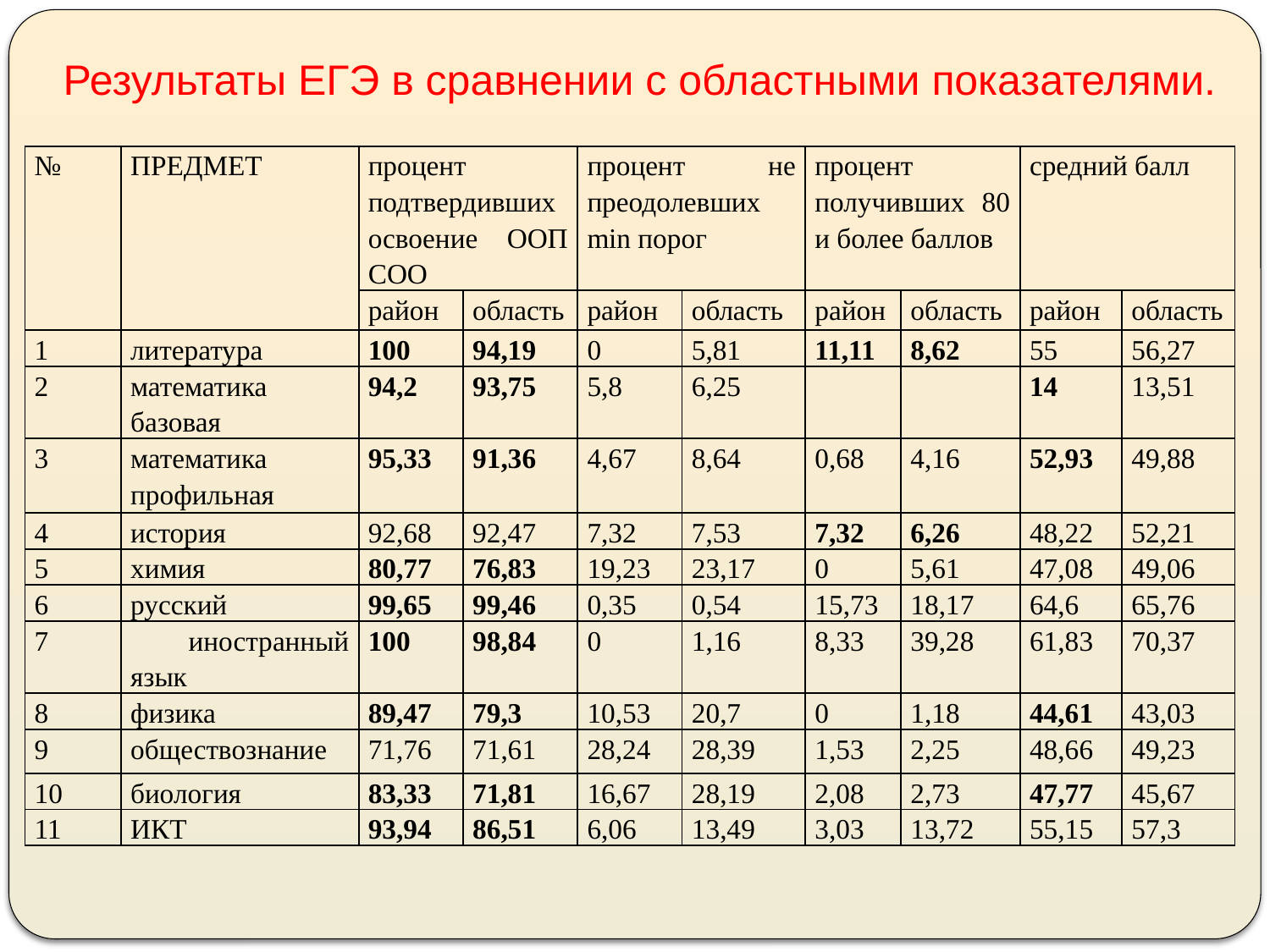

# Результаты ЕГЭ в сравнении с областными показателями.
| № | ПРЕДМЕТ | процент подтвердивших освоение ООП СОО |  | процент не преодолевших min порог |  | процент получивших 80 и более баллов |  | средний балл |  |
| --- | --- | --- | --- | --- | --- | --- | --- | --- | --- |
|  |  | район | область | район | область | район | область | район | область |
| 1 | литература | 100 | 94,19 | 0 | 5,81 | 11,11 | 8,62 | 55 | 56,27 |
| 2 | математика базовая | 94,2 | 93,75 | 5,8 | 6,25 |  |  | 14 | 13,51 |
| 3 | математика профильная | 95,33 | 91,36 | 4,67 | 8,64 | 0,68 | 4,16 | 52,93 | 49,88 |
| 4 | история | 92,68 | 92,47 | 7,32 | 7,53 | 7,32 | 6,26 | 48,22 | 52,21 |
| 5 | химия | 80,77 | 76,83 | 19,23 | 23,17 | 0 | 5,61 | 47,08 | 49,06 |
| 6 | русский | 99,65 | 99,46 | 0,35 | 0,54 | 15,73 | 18,17 | 64,6 | 65,76 |
| 7 | иностранный язык | 100 | 98,84 | 0 | 1,16 | 8,33 | 39,28 | 61,83 | 70,37 |
| 8 | физика | 89,47 | 79,3 | 10,53 | 20,7 | 0 | 1,18 | 44,61 | 43,03 |
| 9 | обществознание | 71,76 | 71,61 | 28,24 | 28,39 | 1,53 | 2,25 | 48,66 | 49,23 |
| 10 | биология | 83,33 | 71,81 | 16,67 | 28,19 | 2,08 | 2,73 | 47,77 | 45,67 |
| 11 | ИКТ | 93,94 | 86,51 | 6,06 | 13,49 | 3,03 | 13,72 | 55,15 | 57,3 |